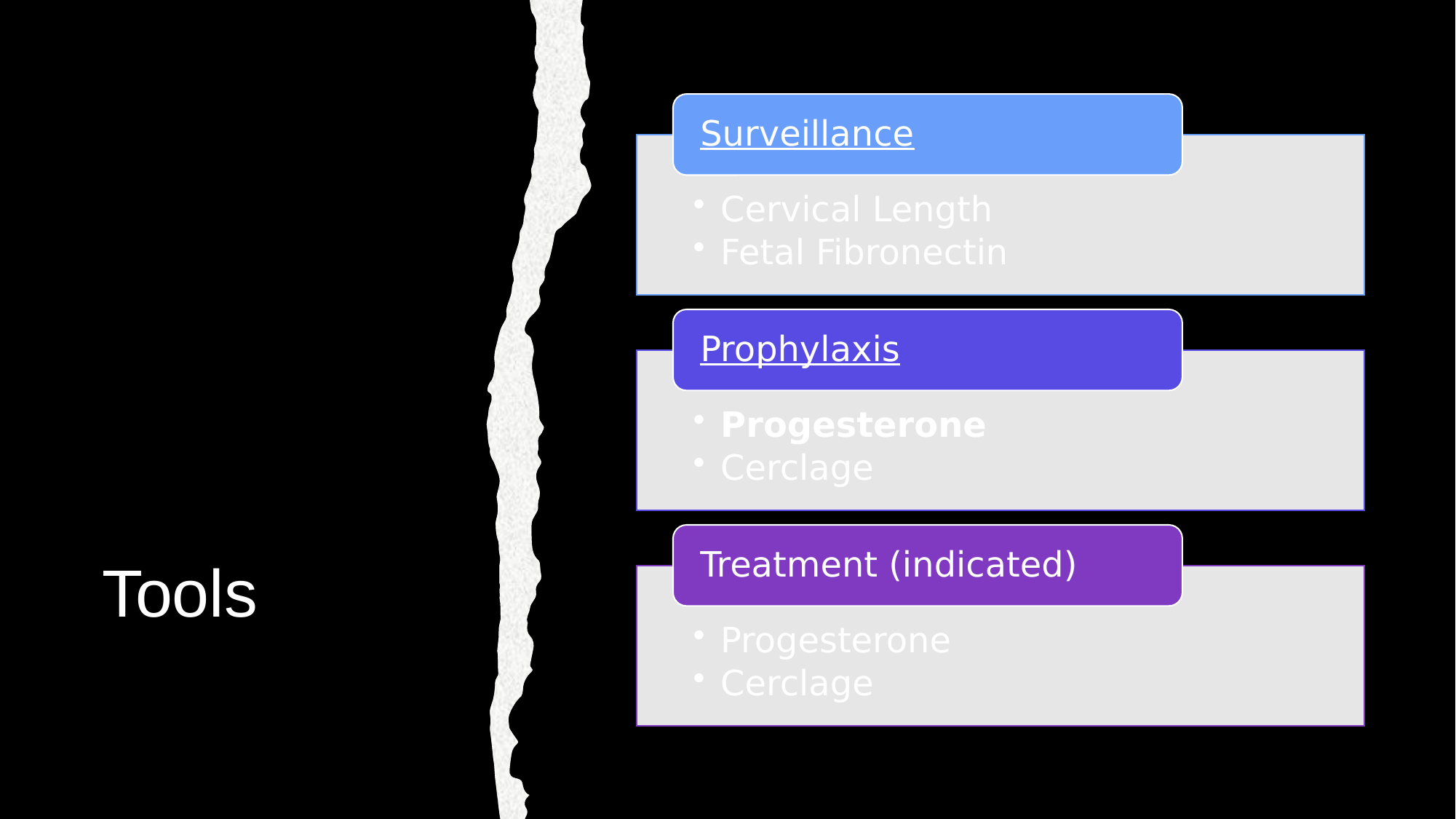

Cervical Length
Fetal Fibronectin
Surveillance
Progesterone
Cerclage
Prophylaxis
Progesterone
Cerclage
Treatment (indicated)
# Tools